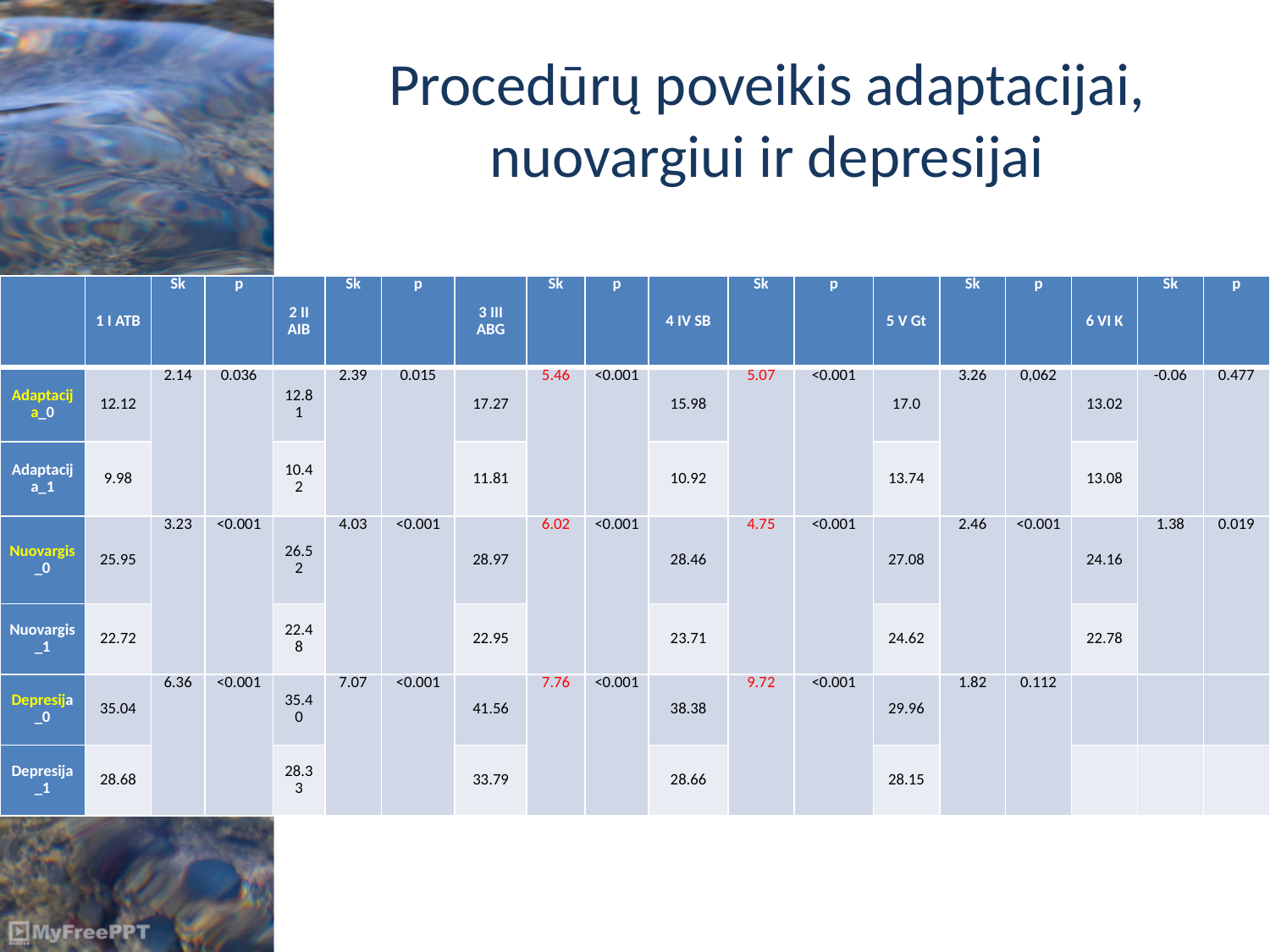

# Procedūrų poveikis adaptacijai, nuovargiui ir depresijai
|  | 1 I ATB | Sk | p | 2 II AIB | Sk | p | 3 III ABG | Sk | p | 4 IV SB | Sk | p | 5 V Gt | Sk | p | 6 VI K | Sk | p |
| --- | --- | --- | --- | --- | --- | --- | --- | --- | --- | --- | --- | --- | --- | --- | --- | --- | --- | --- |
| Adaptacija\_0 | 12.12 | 2.14 | 0.036 | 12.81 | 2.39 | 0.015 | 17.27 | 5.46 | <0.001 | 15.98 | 5.07 | <0.001 | 17.0 | 3.26 | 0,062 | 13.02 | -0.06 | 0.477 |
| Adaptacija\_1 | 9.98 |  |  | 10.42 |  |  | 11.81 |  |  | 10.92 |  |  | 13.74 |  |  | 13.08 |  |  |
| Nuovargis\_0 | 25.95 | 3.23 | <0.001 | 26.52 | 4.03 | <0.001 | 28.97 | 6.02 | <0.001 | 28.46 | 4.75 | <0.001 | 27.08 | 2.46 | <0.001 | 24.16 | 1.38 | 0.019 |
| Nuovargis\_1 | 22.72 |  |  | 22.48 |  |  | 22.95 |  |  | 23.71 |  |  | 24.62 |  |  | 22.78 |  |  |
| Depresija\_0 | 35.04 | 6.36 | <0.001 | 35.40 | 7.07 | <0.001 | 41.56 | 7.76 | <0.001 | 38.38 | 9.72 | <0.001 | 29.96 | 1.82 | 0.112 |  |  |  |
| Depresija\_1 | 28.68 |  |  | 28.33 |  |  | 33.79 |  |  | 28.66 |  |  | 28.15 |  |  |  |  |  |